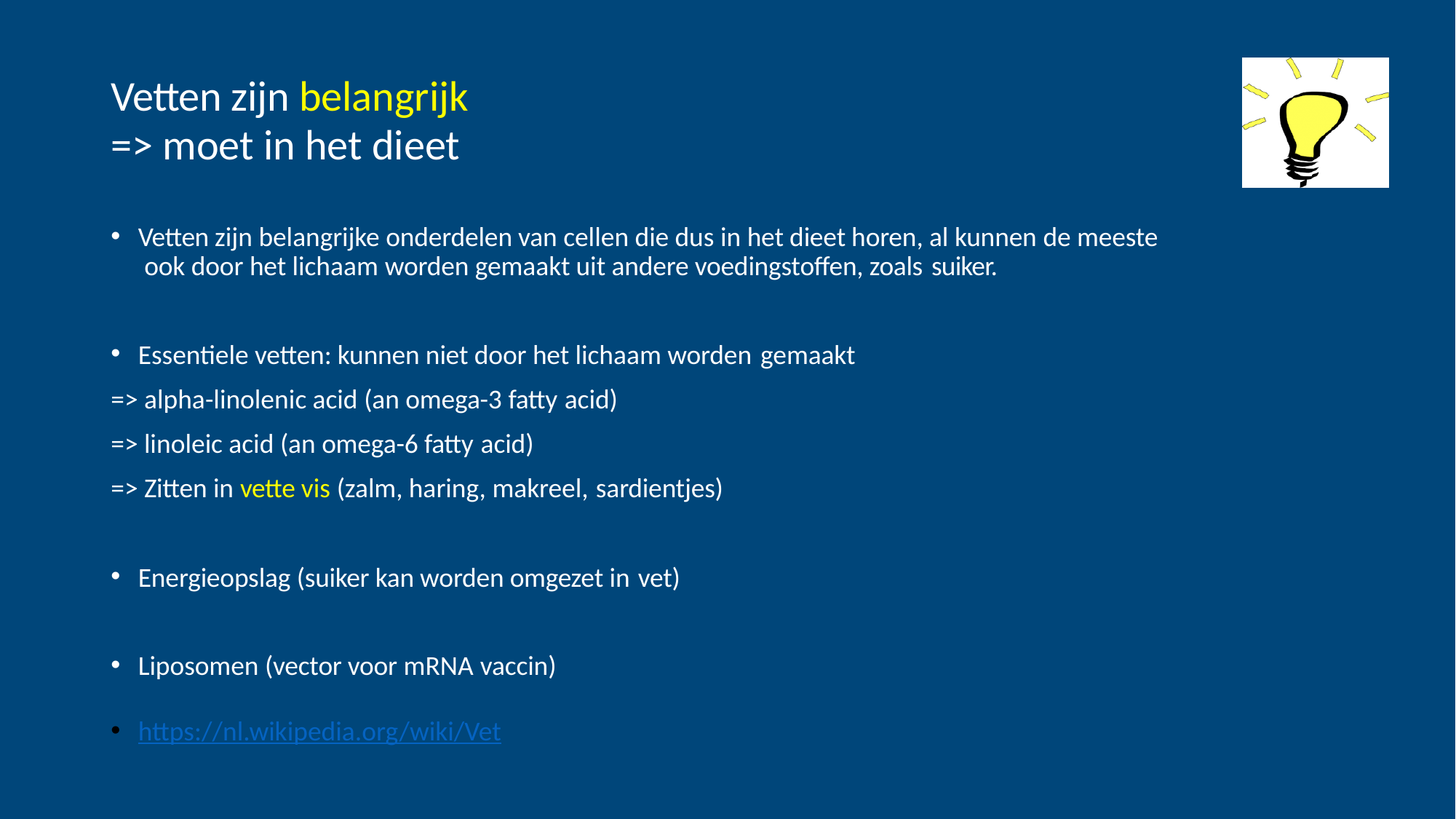

# Vetten zijn belangrijk
=> moet in het dieet
Vetten zijn belangrijke onderdelen van cellen die dus in het dieet horen, al kunnen de meeste  ook door het lichaam worden gemaakt uit andere voedingstoffen, zoals suiker.

Essentiele vetten: kunnen niet door het lichaam worden gemaakt
=> alpha-linolenic acid (an omega-3 fatty acid)
=> linoleic acid (an omega-6 fatty acid)
=> Zitten in vette vis (zalm, haring, makreel, sardientjes)

Energieopslag (suiker kan worden omgezet in vet)

Liposomen (vector voor mRNA vaccin)

https://nl.wikipedia.org/wiki/Vet